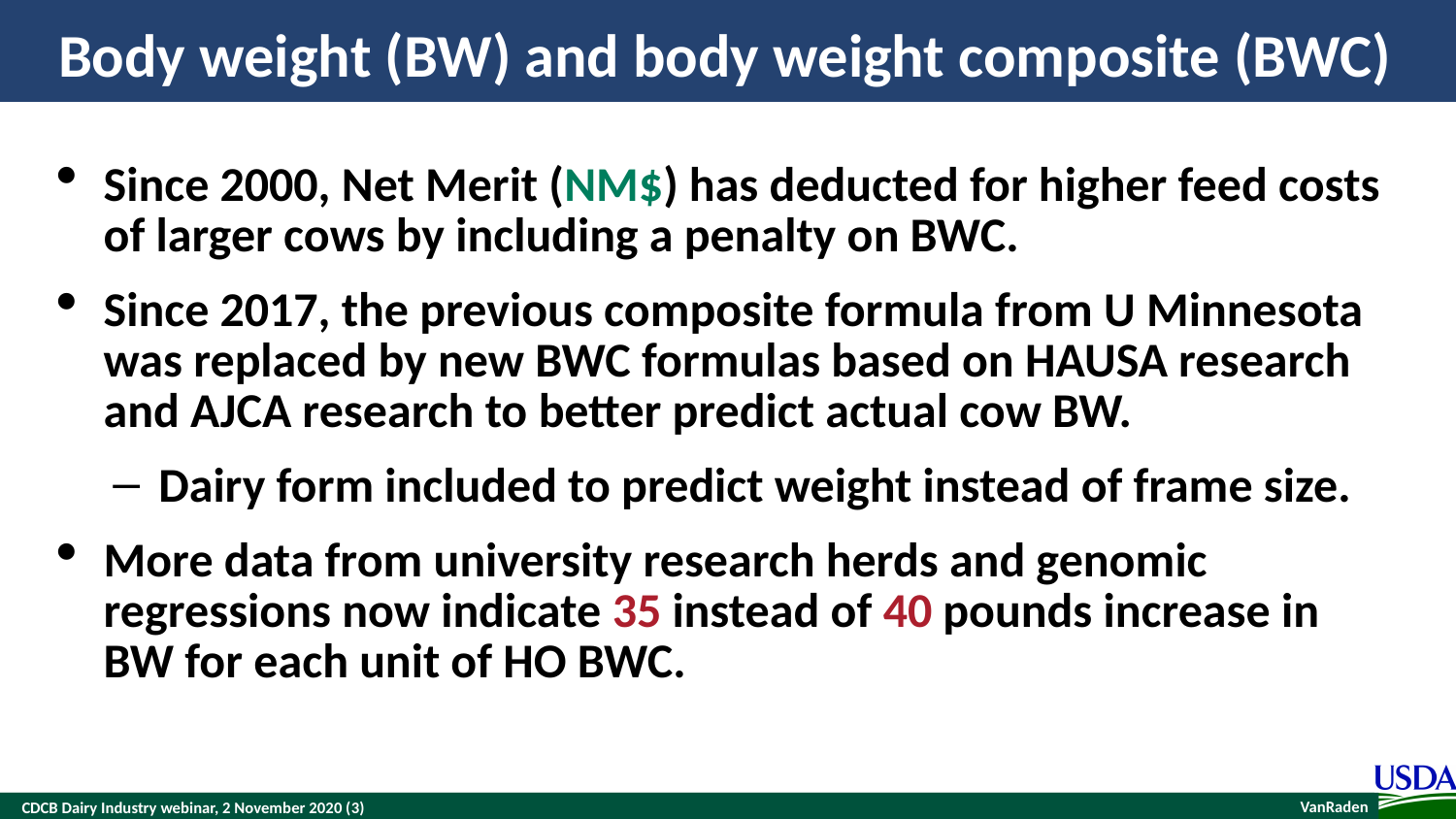

# Body weight (BW) and body weight composite (BWC)
Since 2000, Net Merit (NM$) has deducted for higher feed costs of larger cows by including a penalty on BWC.
Since 2017, the previous composite formula from U Minnesota was replaced by new BWC formulas based on HAUSA research and AJCA research to better predict actual cow BW.
Dairy form included to predict weight instead of frame size.
More data from university research herds and genomic regressions now indicate 35 instead of 40 pounds increase in BW for each unit of HO BWC.